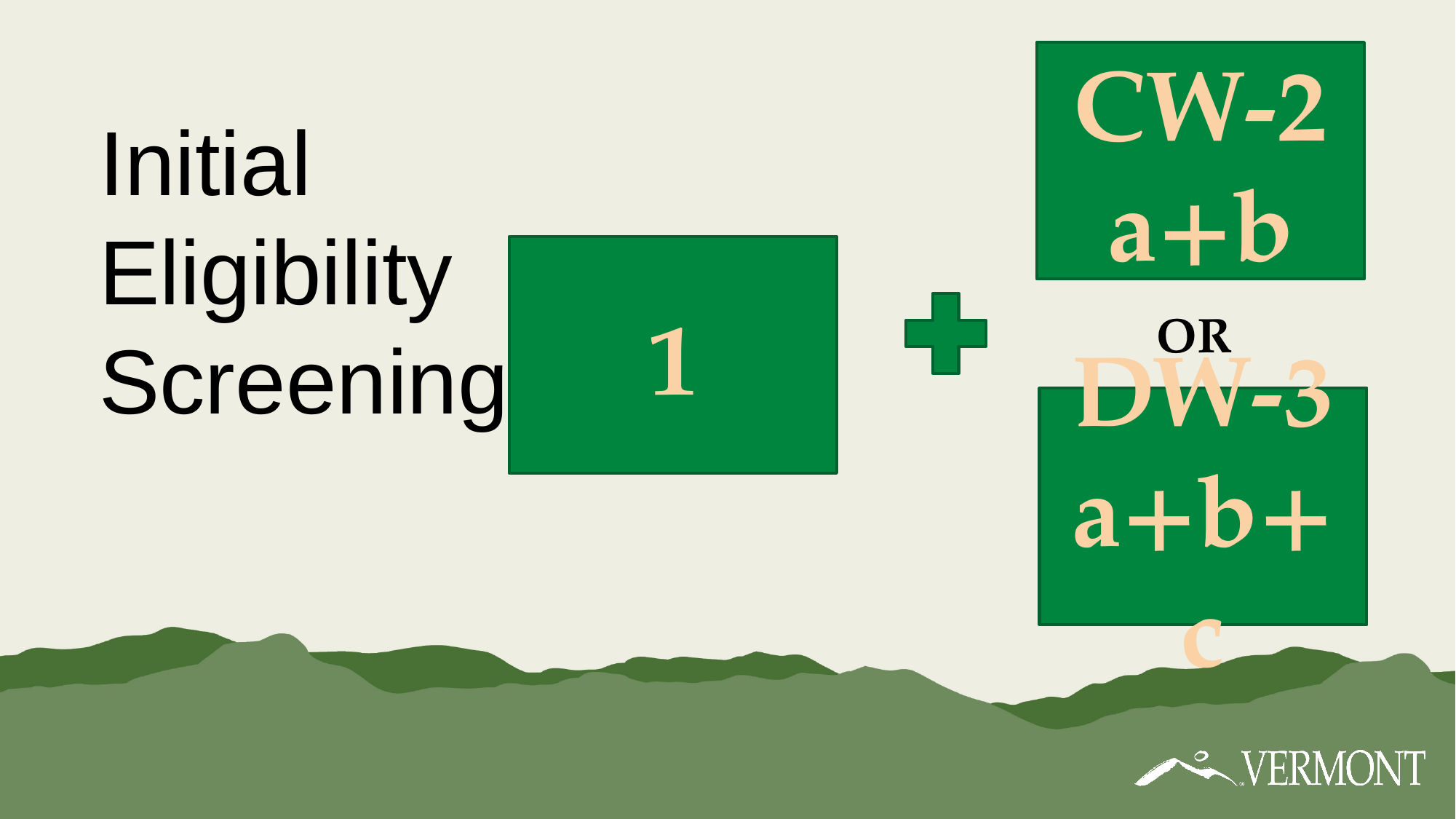

CW-2
a+b
# Initial Eligibility Screening
1

OR
DW-3 a+b+c